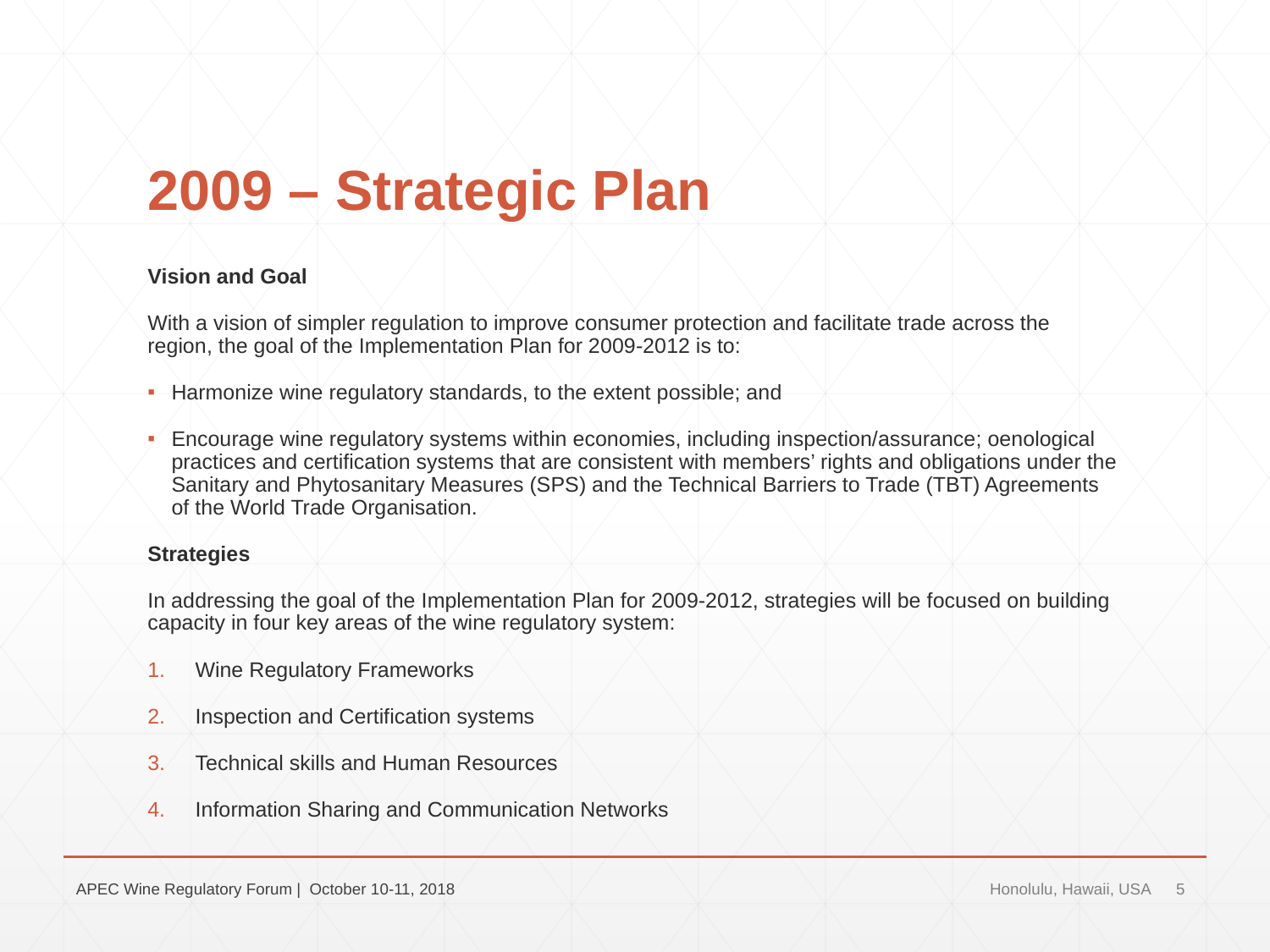

# 2009 – Strategic Plan
Vision and Goal
With a vision of simpler regulation to improve consumer protection and facilitate trade across the region, the goal of the Implementation Plan for 2009-2012 is to:
Harmonize wine regulatory standards, to the extent possible; and
Encourage wine regulatory systems within economies, including inspection/assurance; oenological practices and certification systems that are consistent with members’ rights and obligations under the Sanitary and Phytosanitary Measures (SPS) and the Technical Barriers to Trade (TBT) Agreements of the World Trade Organisation.
Strategies
In addressing the goal of the Implementation Plan for 2009-2012, strategies will be focused on building capacity in four key areas of the wine regulatory system:
Wine Regulatory Frameworks
Inspection and Certification systems
Technical skills and Human Resources
Information Sharing and Communication Networks
APEC Wine Regulatory Forum |  October 10-11, 2018
Honolulu, Hawaii, USA
5